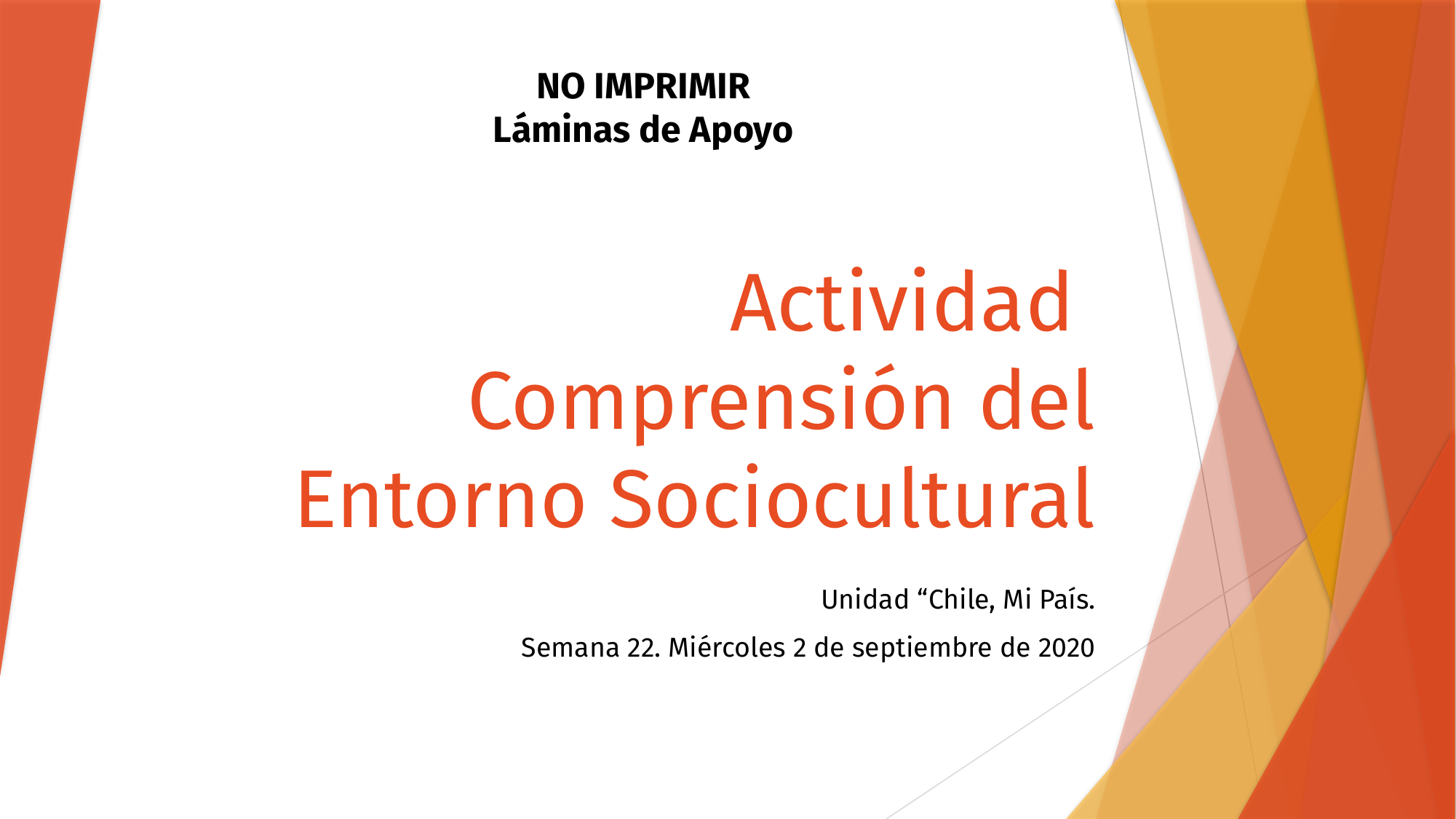

NO IMPRIMIR
Láminas de Apoyo
# Actividad Comprensión del Entorno Sociocultural
Unidad “Chile, Mi País.
Semana 22. Miércoles 2 de septiembre de 2020